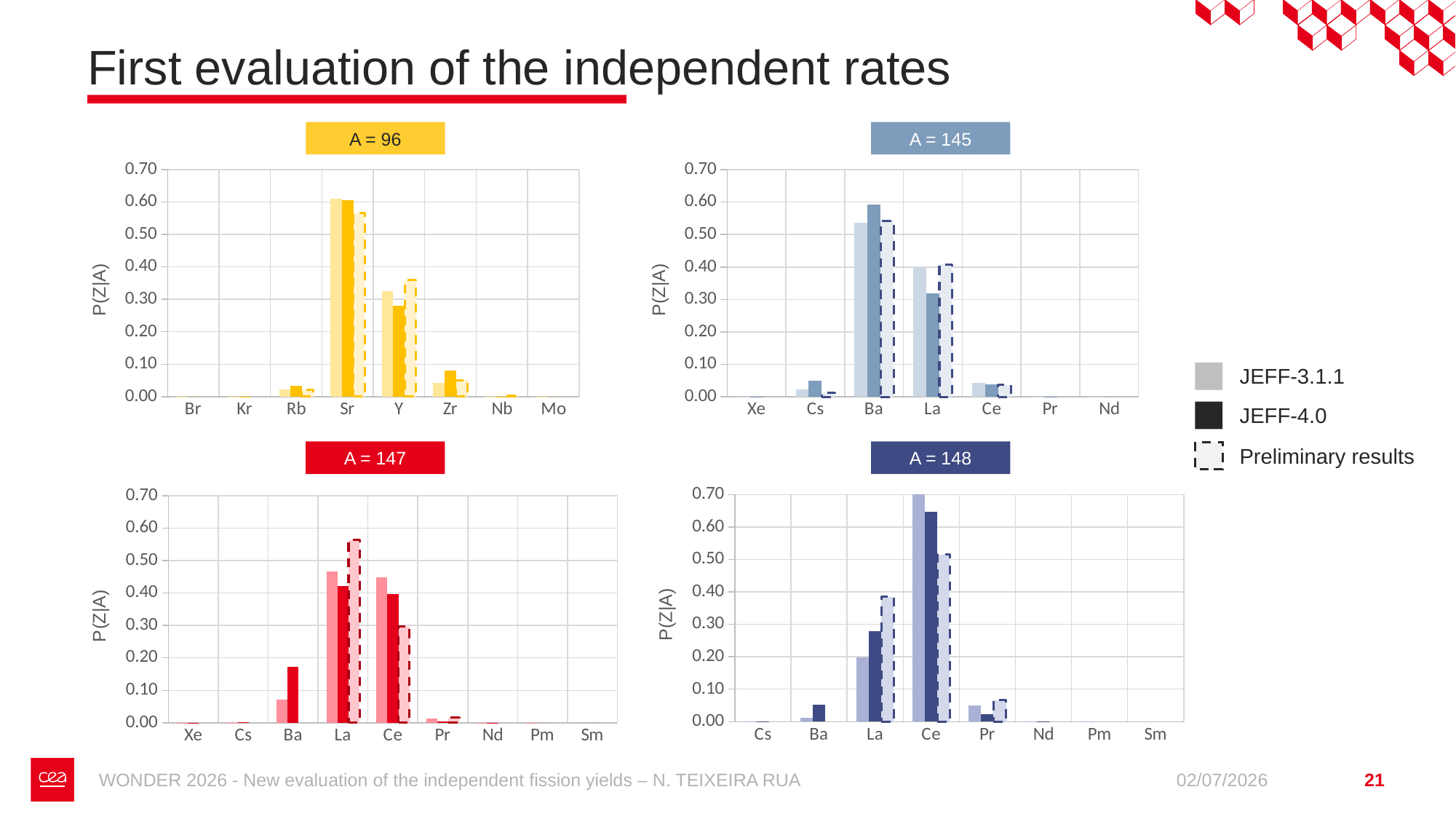

# First evaluation of the independent rates
A = 96
A = 145

### Chart

| Category |  |  |  |
|---|---|---|---|
| Br | 7.825397119541004e-09 | 0.0 | None |
| Kr | 0.00012933701928582574 | 0.0006637952902093902 | None |
| Rb | 0.021292400171049317 | 0.03342899571201043 | 0.021134584169251774 |
| Sr | 0.6111158303356875 | 0.6046845873650722 | 0.5654508468766551 |
| Y | 0.3258322382621214 | 0.2795931491598462 | 0.35918200136809497 |
| Zr | 0.041563551685648514 | 0.081389306526891 | 0.05083782975291647 |
| Nb | 6.662378851465666e-05 | 0.00024016594597078969 | 0.0029981623094877006 |
| Mo | 1.0912295620543803e-08 | 0.0 | None |

### Chart

| Category |  |  |  |
|---|---|---|---|
| Xe | 9.332322287540323e-05 | 0.0007971484502220077 | None |
| Cs | 0.022712173421142318 | 0.04944898240873493 | 0.012772487052539515 |
| Ba | 0.5360890017535151 | 0.5917747485762582 | 0.5422147480745692 |
| La | 0.3990393210883038 | 0.31931665943428295 | 0.4074874797488667 |
| Ce | 0.04196688247634214 | 0.038607441882659466 | 0.03700289064464421 |
| Pr | 9.927948643650336e-05 | 5.501924784241033e-05 | None |
| Nd | 1.855138455490353e-08 | 0.0 | None |
JEFF-3.1.1

JEFF-4.0

Preliminary results
A = 147
A = 148

### Chart

| Category |  |  |  |
|---|---|---|---|
| Cs | 9.423199927921763e-06 | 0.00016096040524892432 | None |
| Ba | 0.012765706050077118 | 0.05177331930805992 | None |
| La | 0.19909762152631819 | 0.278064468964042 | 0.38483807776422 |
| Ce | 0.737089878736788 | 0.646989007168095 | 0.515551556608986 |
| Pr | 0.050384677696365655 | 0.022146535472961953 | 0.06649646040907944 |
| Nd | 0.0006526043748654228 | 0.000865708681592057 | None |
| Pm | 8.841565757858785e-08 | None | None |
| Sm | 0.0 | None | None |

### Chart

| Category |  |  | 0.00% |
|---|---|---|---|
| Xe | 7.865637352057563e-08 | 2.3954041644226407e-08 | None |
| Cs | 0.00026687255876557323 | 0.0029585785947002854 | None |
| Ba | 0.07257693518444637 | 0.17296038723242588 | None |
| La | 0.46547799788049254 | 0.42096176549450104 | 0.5634702937491717 |
| Ce | 0.44903618602080625 | 0.3978831798366778 | 0.29620859489922824 |
| Pr | 0.012608674468092955 | 0.005191792081967137 | 0.01590090924286898 |
| Nd | 3.3253676487658746e-05 | 4.4272805686376263e-05 | None |
| Pm | 1.5545352308426573e-09 | 0.0 | None |
| Sm | 0.0 | 0.0 | None |
WONDER 2026 - New evaluation of the independent fission yields – N. TEIXEIRA RUA
02/07/2026
21